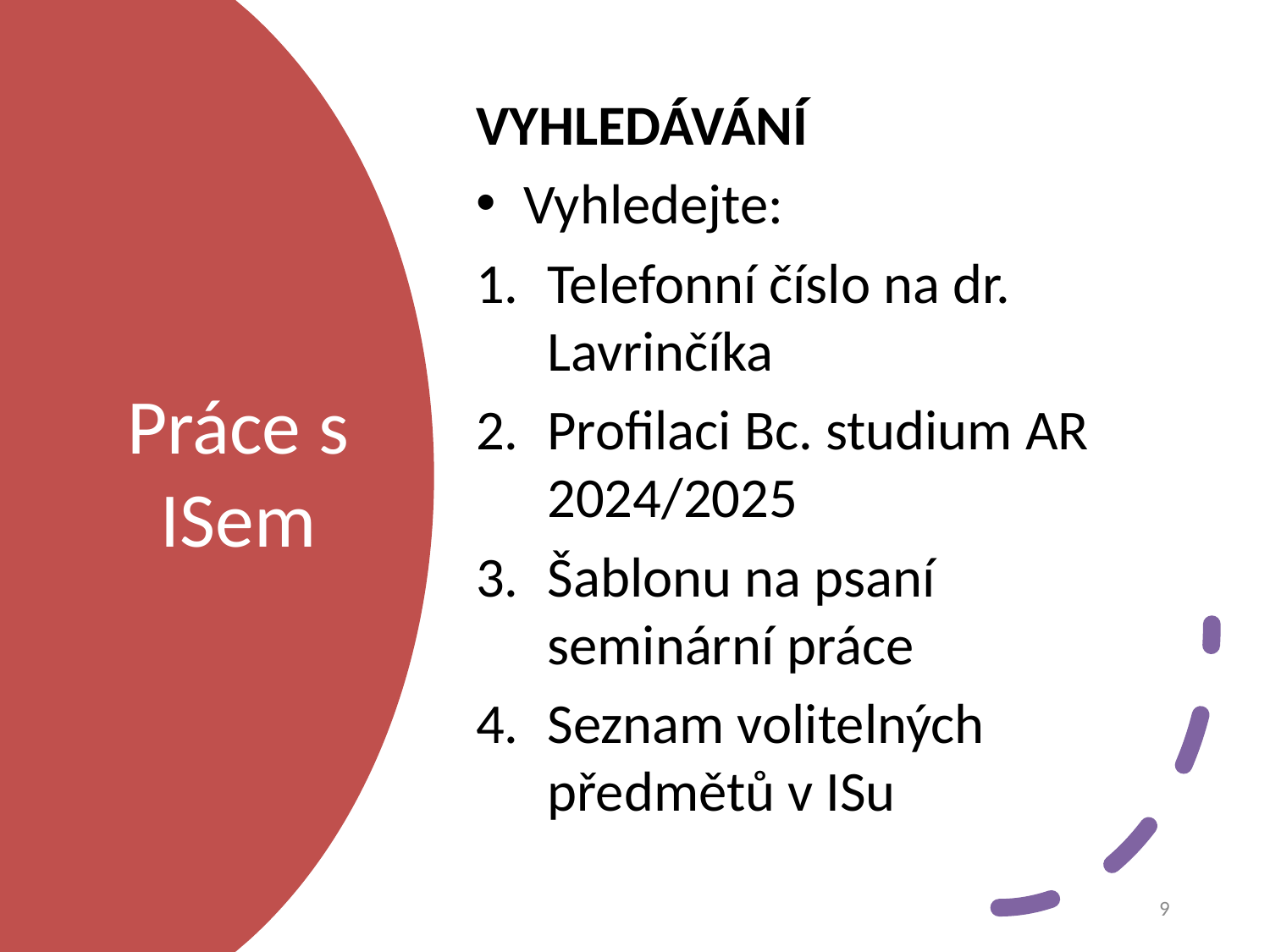

VYHLEDÁVÁNÍ
Vyhledejte:
Telefonní číslo na dr. Lavrinčíka
Profilaci Bc. studium AR 2024/2025
Šablonu na psaní seminární práce
Seznam volitelných předmětů v ISu

# Práce s ISem

9